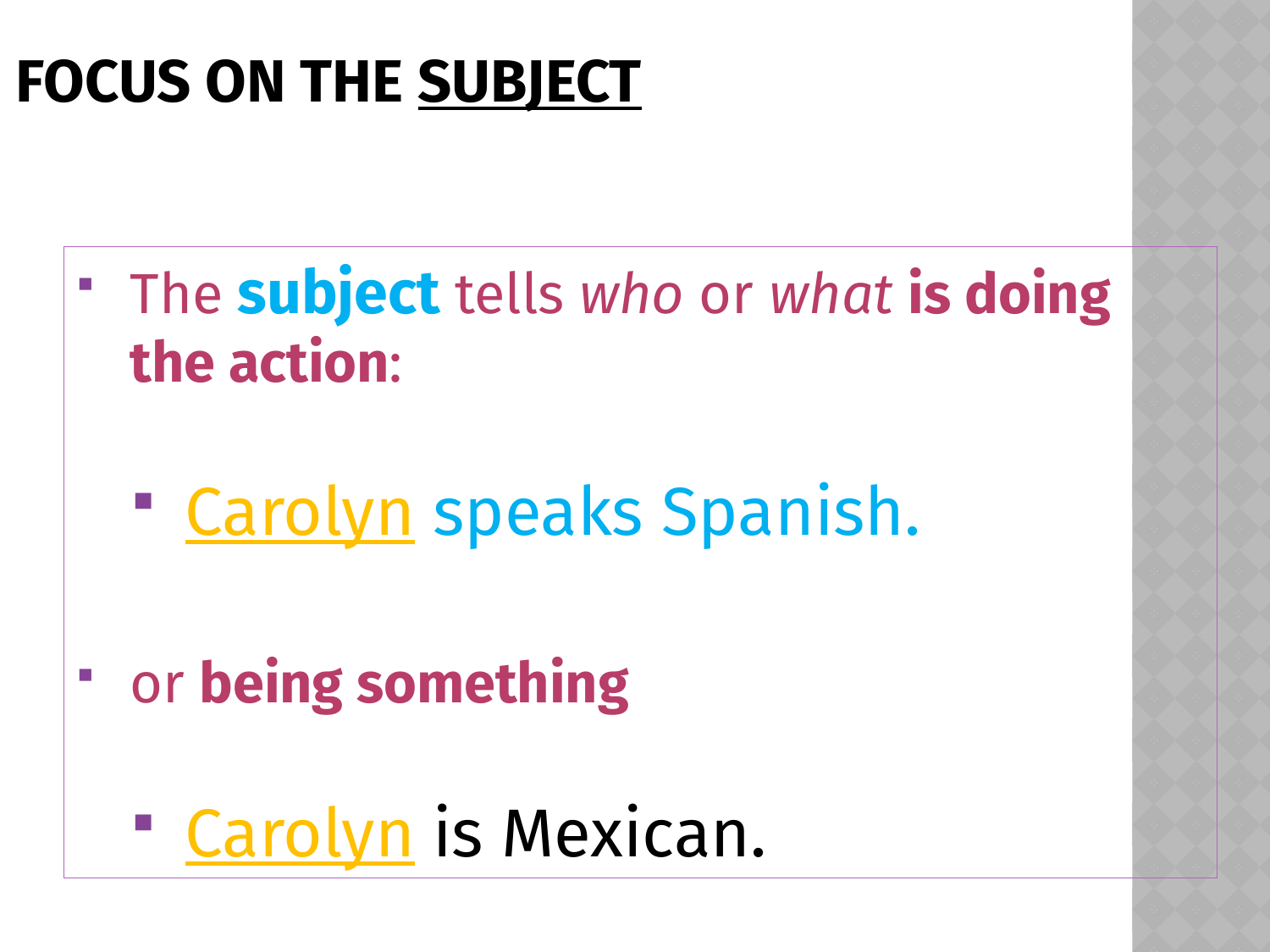

# Focus on the Subject
The subject tells who or what is doing the action:
Carolyn speaks Spanish.
or being something
Carolyn is Mexican.